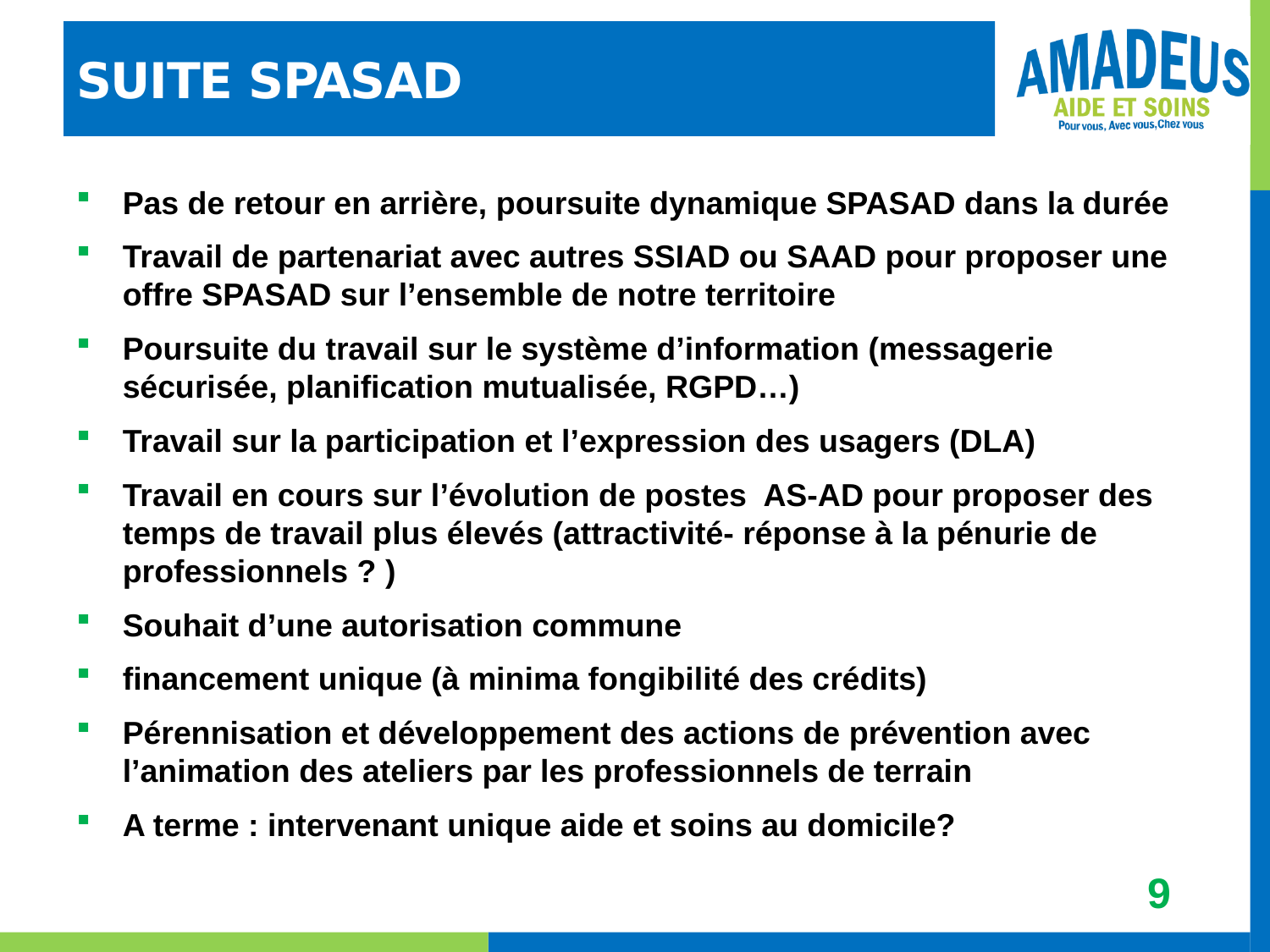

# Suite SPASAD
Pas de retour en arrière, poursuite dynamique SPASAD dans la durée
Travail de partenariat avec autres SSIAD ou SAAD pour proposer une offre SPASAD sur l’ensemble de notre territoire
Poursuite du travail sur le système d’information (messagerie sécurisée, planification mutualisée, RGPD…)
Travail sur la participation et l’expression des usagers (DLA)
Travail en cours sur l’évolution de postes  AS-AD pour proposer des temps de travail plus élevés (attractivité- réponse à la pénurie de professionnels ? )
Souhait d’une autorisation commune
financement unique (à minima fongibilité des crédits)
Pérennisation et développement des actions de prévention avec l’animation des ateliers par les professionnels de terrain
A terme : intervenant unique aide et soins au domicile?
9